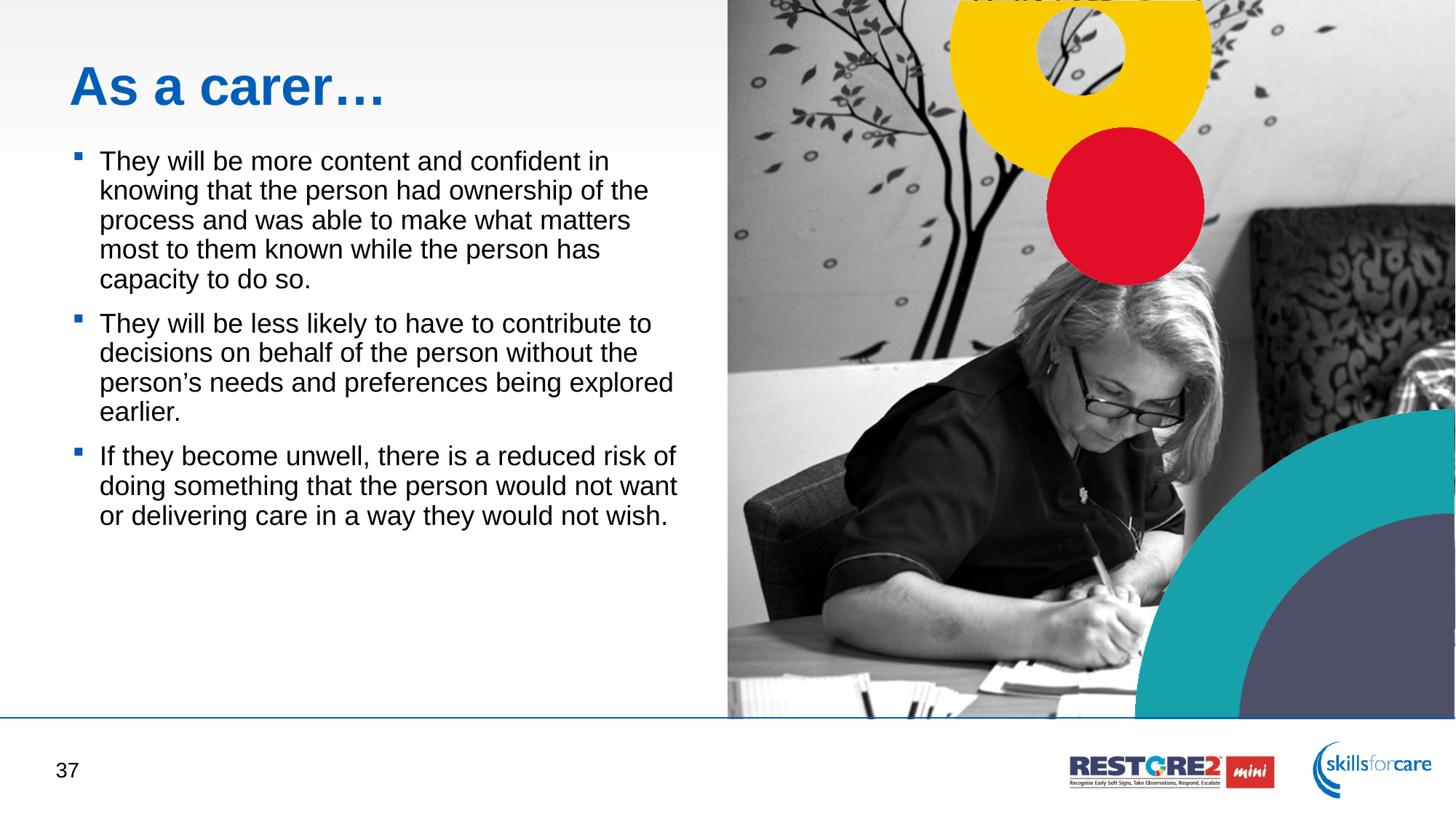

# As a carer…
They will be more content and confident in knowing that the person had ownership of the process and was able to make what matters most to them known while the person has capacity to do so.
They will be less likely to have to contribute to decisions on behalf of the person without the person’s needs and preferences being explored earlier.
If they become unwell, there is a reduced risk of doing something that the person would not want or delivering care in a way they would not wish.